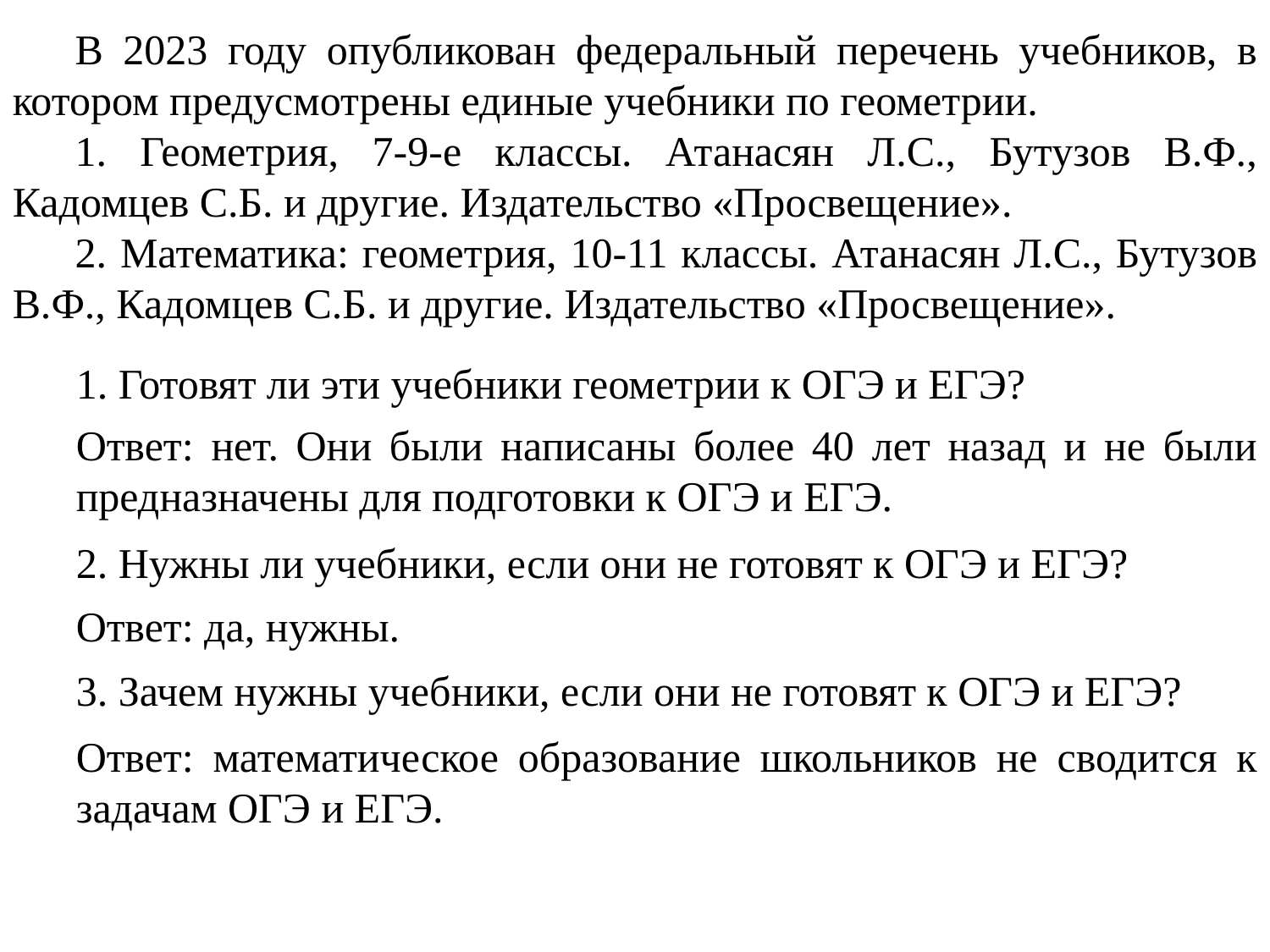

В 2023 году опубликован федеральный перечень учебников, в котором предусмотрены единые учебники по геометрии.
1. Геометрия, 7-9-е классы. Атанасян Л.С., Бутузов В.Ф., Кадомцев С.Б. и другие. Издательство «Просвещение».
2. Математика: геометрия, 10-11 классы. Атанасян Л.С., Бутузов В.Ф., Кадомцев С.Б. и другие. Издательство «Просвещение».
1. Готовят ли эти учебники геометрии к ОГЭ и ЕГЭ?
Ответ: нет. Они были написаны более 40 лет назад и не были предназначены для подготовки к ОГЭ и ЕГЭ.
2. Нужны ли учебники, если они не готовят к ОГЭ и ЕГЭ?
Ответ: да, нужны.
3. Зачем нужны учебники, если они не готовят к ОГЭ и ЕГЭ?
Ответ: математическое образование школьников не сводится к задачам ОГЭ и ЕГЭ.